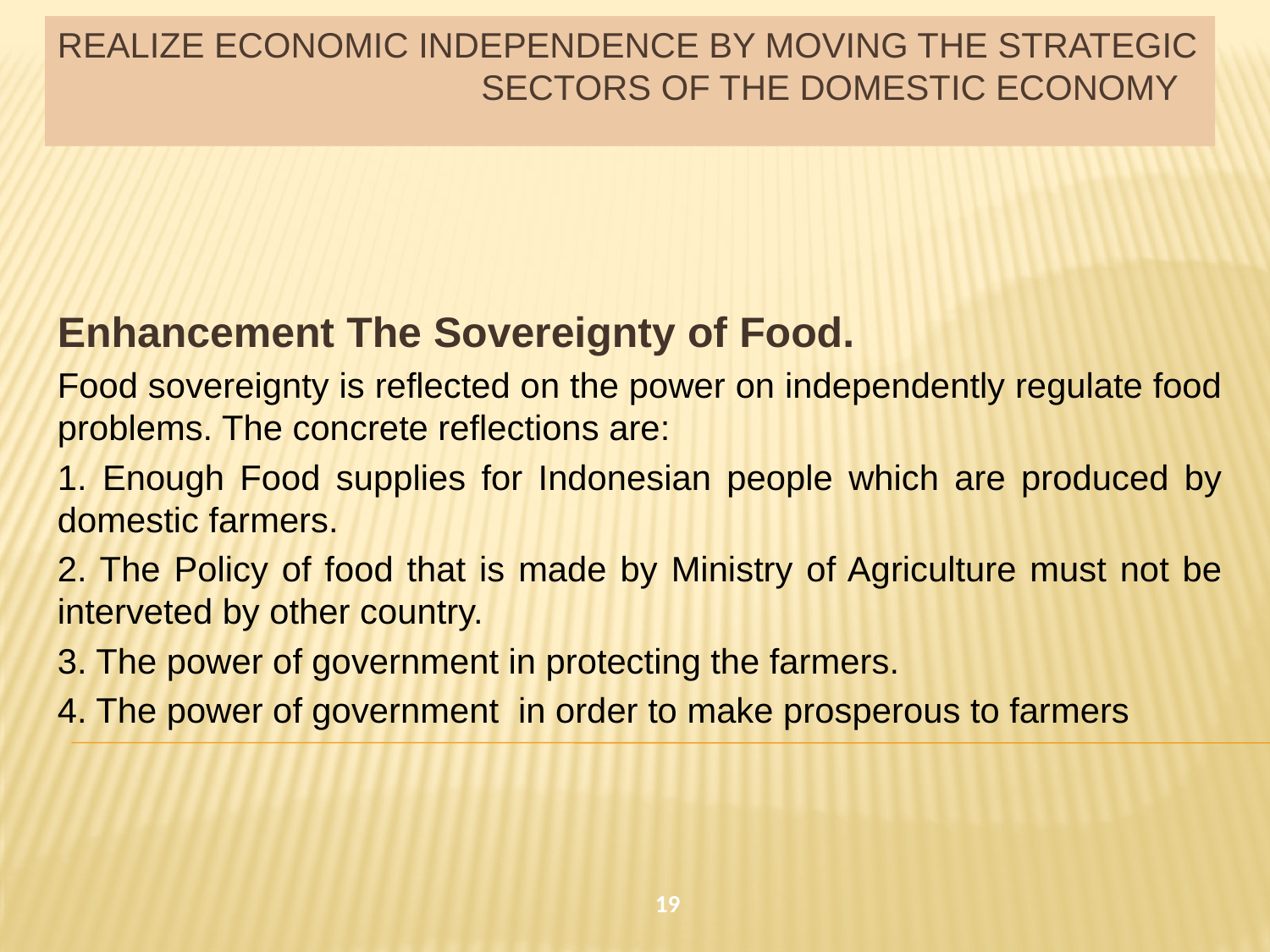

# Realize economic independence by moving the strategic sectors of the domestic economy
Enhancement The Sovereignty of Food.
Food sovereignty is reflected on the power on independently regulate food problems. The concrete reflections are:
1. Enough Food supplies for Indonesian people which are produced by domestic farmers.
2. The Policy of food that is made by Ministry of Agriculture must not be interveted by other country.
3. The power of government in protecting the farmers.
4. The power of government  in order to make prosperous to farmers

19